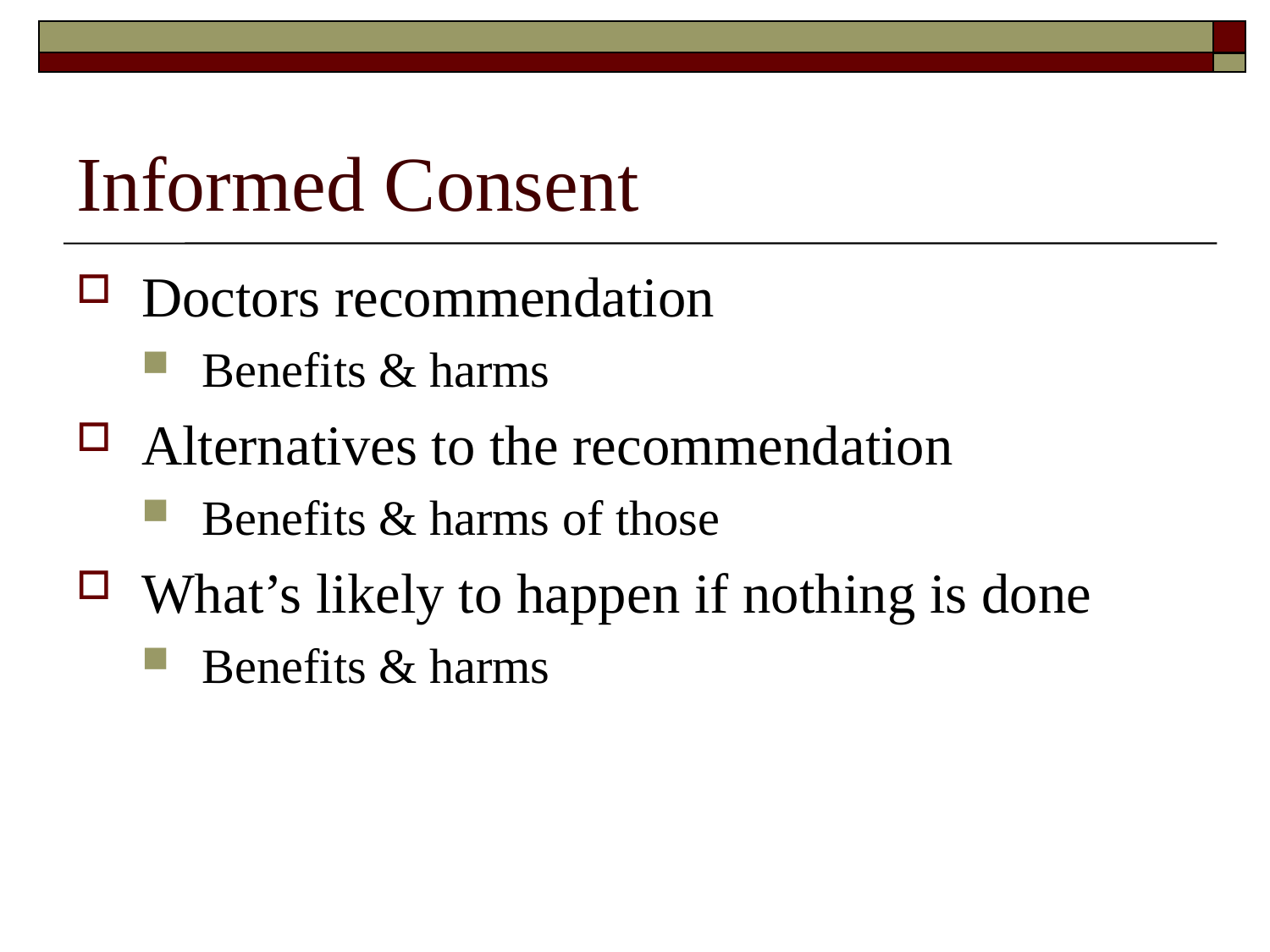

# Informed Consent
Doctors recommendation
Benefits & harms
Alternatives to the recommendation
Benefits & harms of those
What’s likely to happen if nothing is done
Benefits & harms